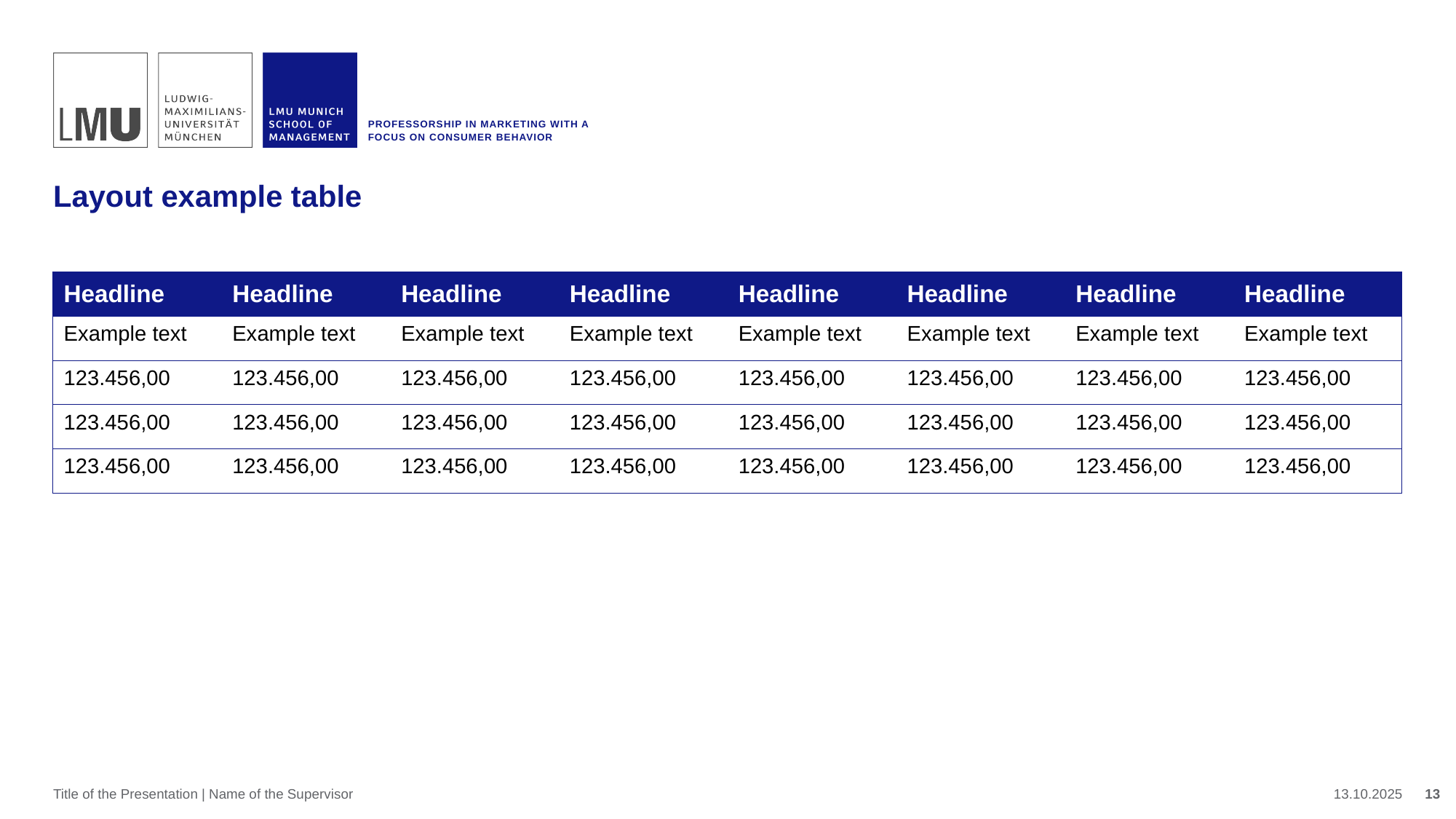

Professorship in Marketing with a Focus on Consumer Behavior
# Layout example table
| Headline | Headline | Headline | Headline | Headline | Headline | Headline | Headline |
| --- | --- | --- | --- | --- | --- | --- | --- |
| Example text | Example text | Example text | Example text | Example text | Example text | Example text | Example text |
| 123.456,00 | 123.456,00 | 123.456,00 | 123.456,00 | 123.456,00 | 123.456,00 | 123.456,00 | 123.456,00 |
| 123.456,00 | 123.456,00 | 123.456,00 | 123.456,00 | 123.456,00 | 123.456,00 | 123.456,00 | 123.456,00 |
| 123.456,00 | 123.456,00 | 123.456,00 | 123.456,00 | 123.456,00 | 123.456,00 | 123.456,00 | 123.456,00 |

Title of the Presentation | Name of the Supervisor
13.10.2025
13